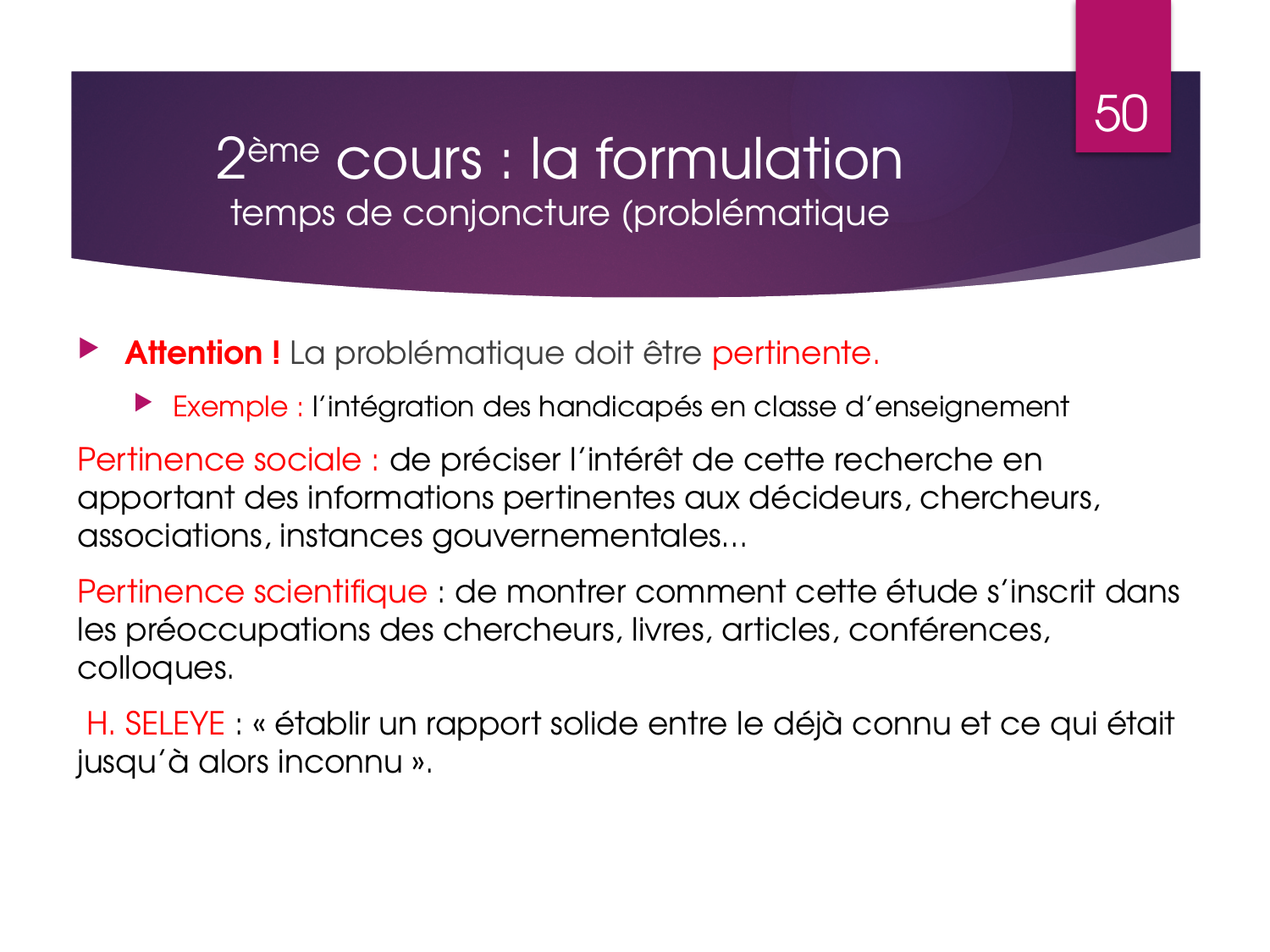

50
# 2ème cours : la formulation temps de conjoncture (problématique
Attention ! La problématique doit être pertinente.
Exemple : l’intégration des handicapés en classe d’enseignement
Pertinence sociale : de préciser l’intérêt de cette recherche en apportant des informations pertinentes aux décideurs, chercheurs, associations, instances gouvernementales…
Pertinence scientifique : de montrer comment cette étude s’inscrit dans les préoccupations des chercheurs, livres, articles, conférences, colloques.
 H. SELEYE : « établir un rapport solide entre le déjà connu et ce qui était jusqu’à alors inconnu ».